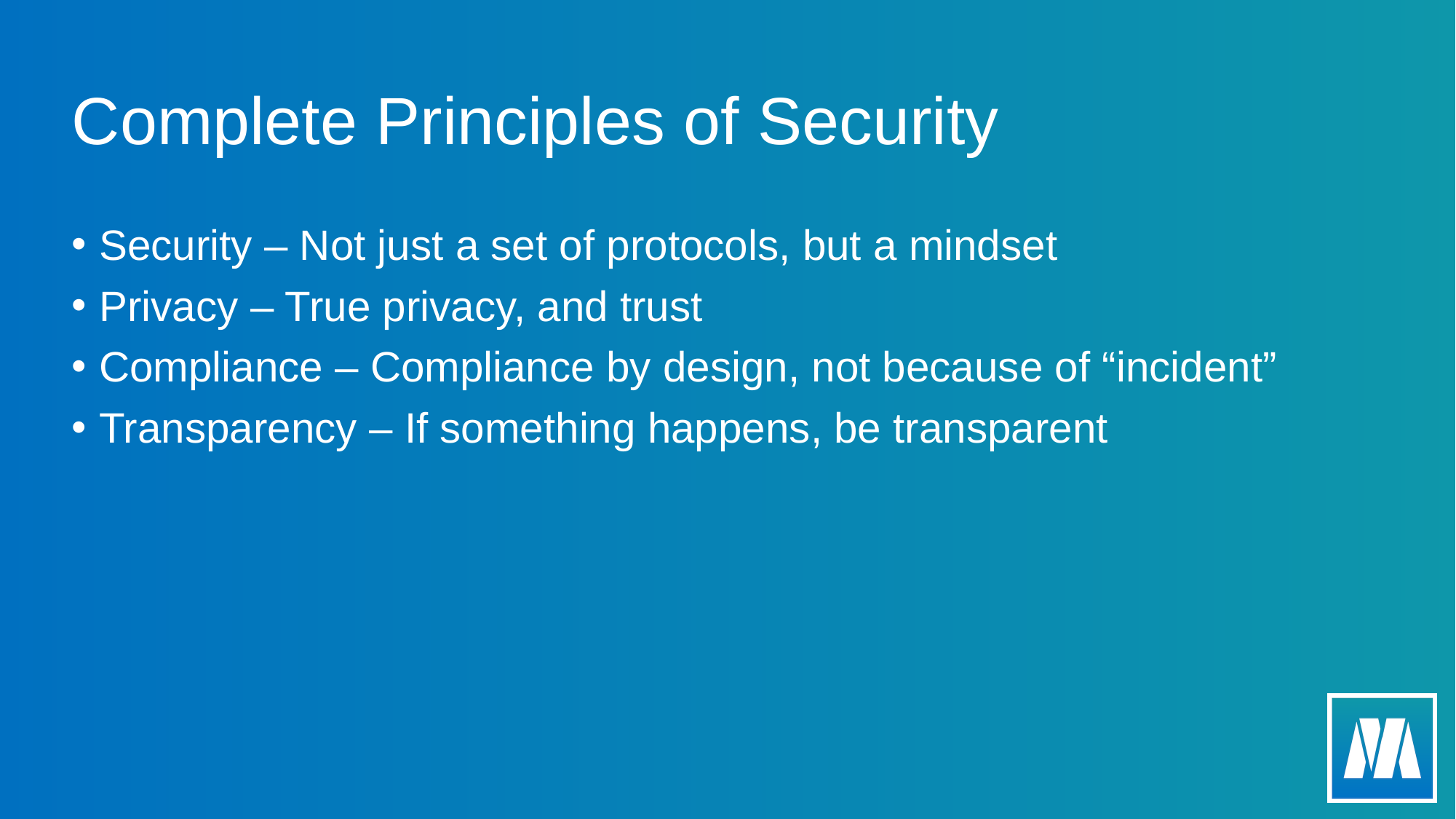

# Complete Principles of Security
Security – Not just a set of protocols, but a mindset
Privacy – True privacy, and trust
Compliance – Compliance by design, not because of “incident”
Transparency – If something happens, be transparent